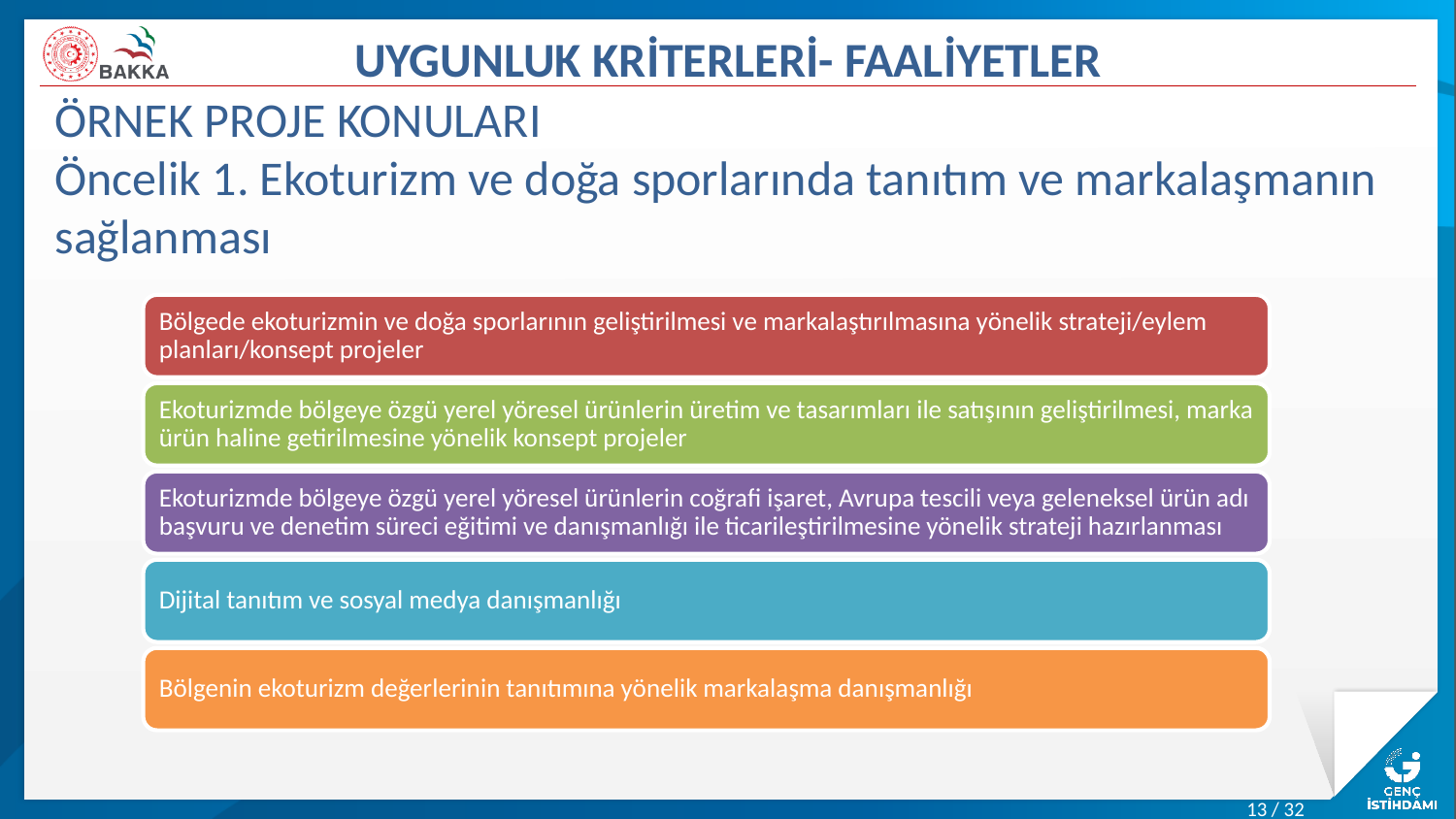

# UYGUNLUK KRİTERLERİ- FAALİYETLER
ÖRNEK PROJE KONULARI
Öncelik 1. Ekoturizm ve doğa sporlarında tanıtım ve markalaşmanın sağlanması
Bölgede ekoturizmin ve doğa sporlarının geliştirilmesi ve markalaştırılmasına yönelik strateji/eylem planları/konsept projeler
Ekoturizmde bölgeye özgü yerel yöresel ürünlerin üretim ve tasarımları ile satışının geliştirilmesi, marka ürün haline getirilmesine yönelik konsept projeler
Ekoturizmde bölgeye özgü yerel yöresel ürünlerin coğrafi işaret, Avrupa tescili veya geleneksel ürün adı başvuru ve denetim süreci eğitimi ve danışmanlığı ile ticarileştirilmesine yönelik strateji hazırlanması
Dijital tanıtım ve sosyal medya danışmanlığı
Bölgenin ekoturizm değerlerinin tanıtımına yönelik markalaşma danışmanlığı